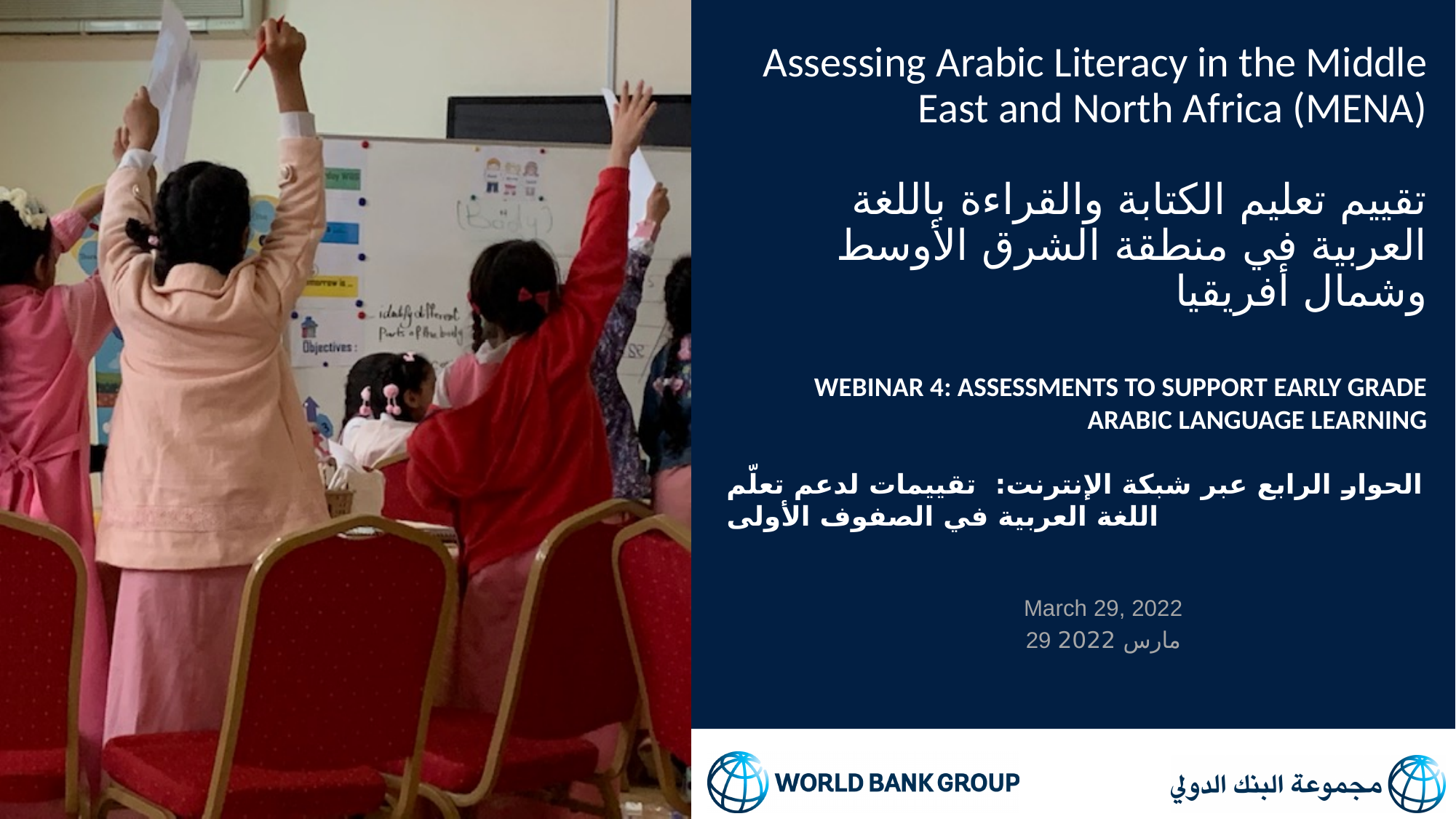

Assessing Arabic Literacy in the Middle East and North Africa (MENA)
تقييم تعليم الكتابة والقراءة باللغة العربية في منطقة الشرق الأوسط وشمال أفريقيا

Webinar 4: Assessments to Support Early Grade Arabic Language Learning

الحوار الرابع عبر شبكة الإنترنت:  تقييمات لدعم تعلّم اللغة العربية في الصفوف الأولى

March 29, 2022
29 مارس 2022